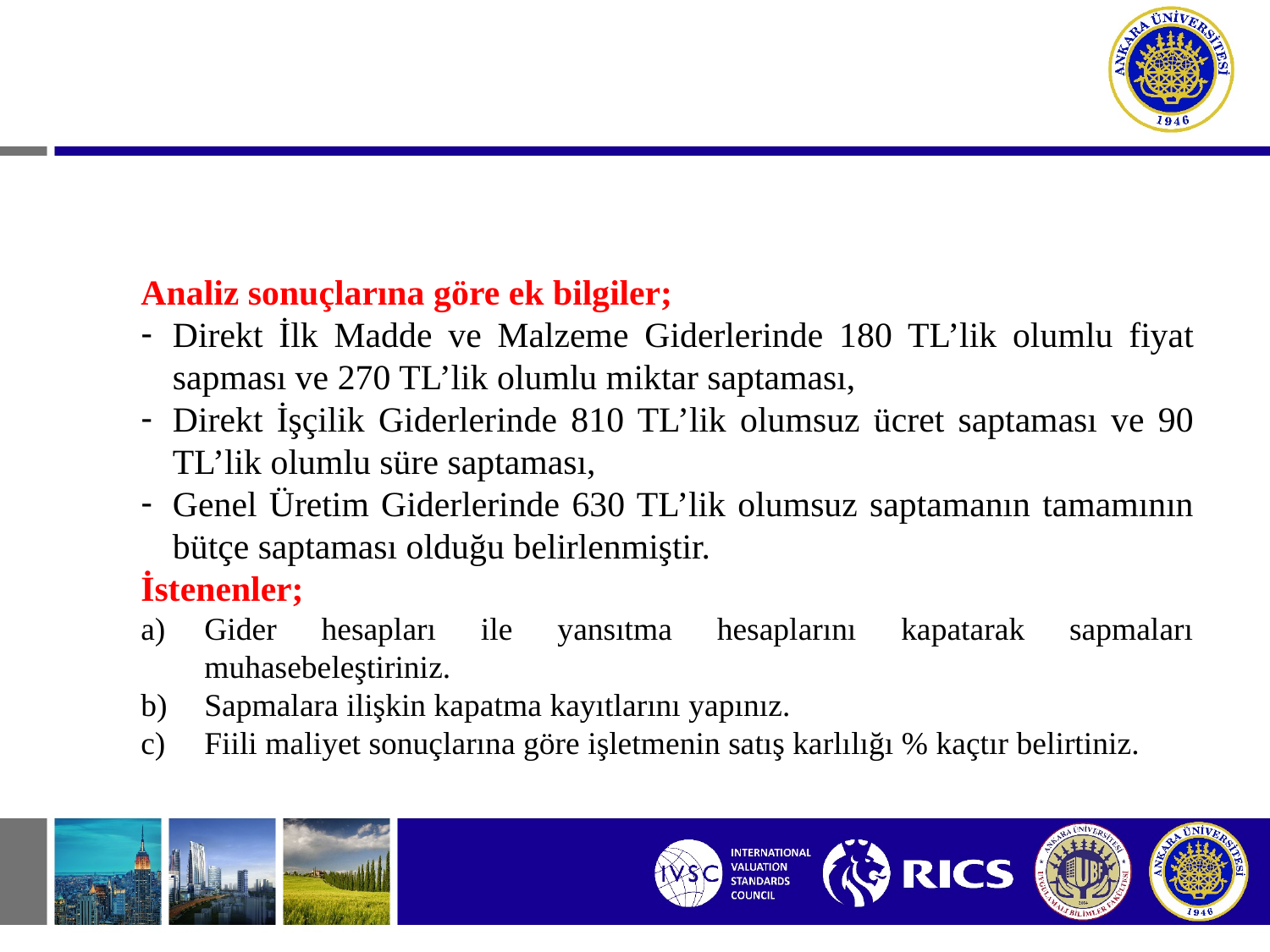

Analiz sonuçlarına göre ek bilgiler;
Direkt İlk Madde ve Malzeme Giderlerinde 180 TL’lik olumlu fiyat sapması ve 270 TL’lik olumlu miktar saptaması,
Direkt İşçilik Giderlerinde 810 TL’lik olumsuz ücret saptaması ve 90 TL’lik olumlu süre saptaması,
Genel Üretim Giderlerinde 630 TL’lik olumsuz saptamanın tamamının bütçe saptaması olduğu belirlenmiştir.
İstenenler;
Gider hesapları ile yansıtma hesaplarını kapatarak sapmaları muhasebeleştiriniz.
Sapmalara ilişkin kapatma kayıtlarını yapınız.
Fiili maliyet sonuçlarına göre işletmenin satış karlılığı % kaçtır belirtiniz.